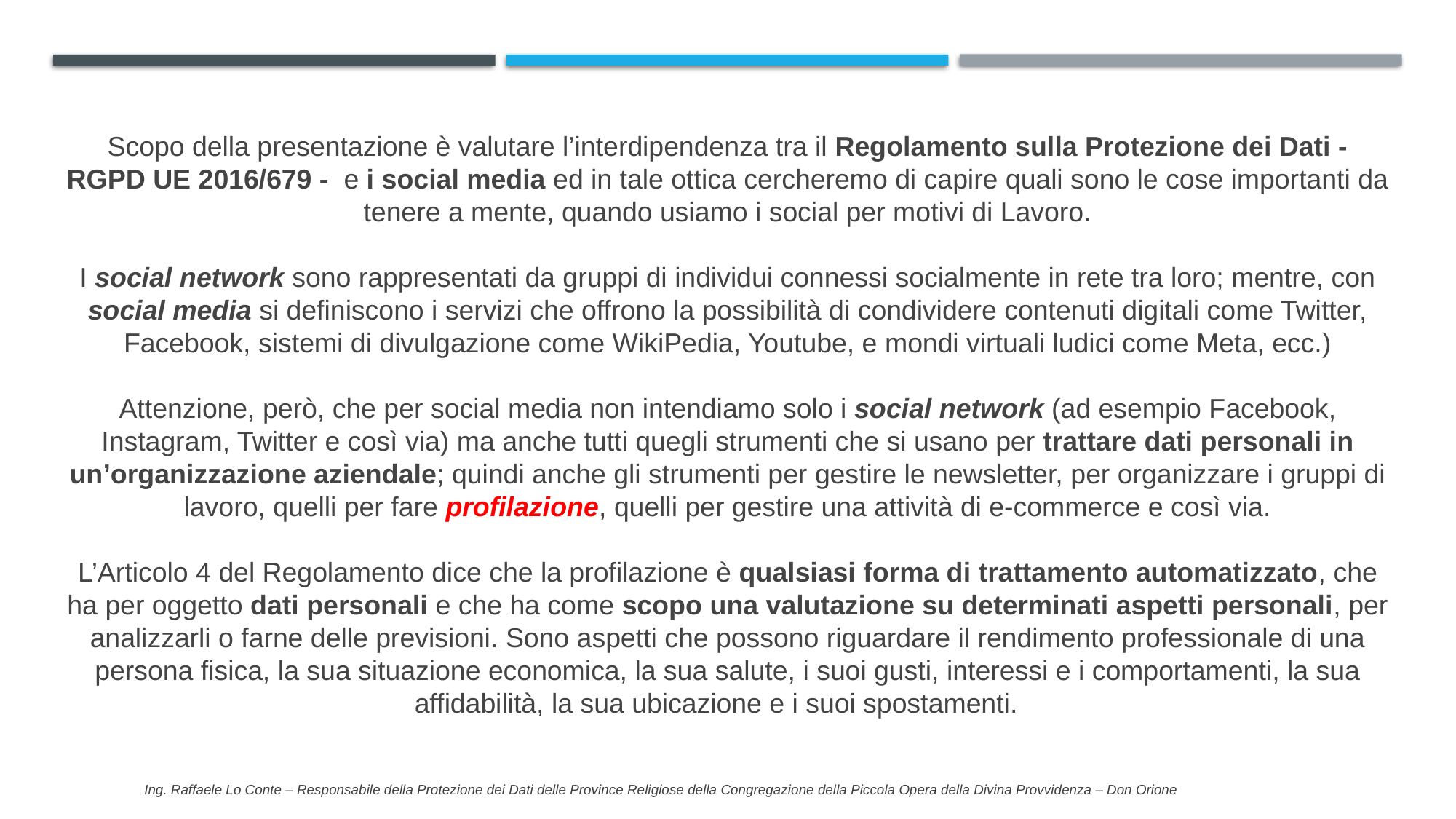

Scopo della presentazione è valutare l’interdipendenza tra il Regolamento sulla Protezione dei Dati - RGPD UE 2016/679 -  e i social media ed in tale ottica cercheremo di capire quali sono le cose importanti da tenere a mente, quando usiamo i social per motivi di Lavoro.

I social network sono rappresentati da gruppi di individui connessi socialmente in rete tra loro; mentre, con social media si definiscono i servizi che offrono la possibilità di condividere contenuti digitali come Twitter, Facebook, sistemi di divulgazione come WikiPedia, Youtube, e mondi virtuali ludici come Meta, ecc.)

Attenzione, però, che per social media non intendiamo solo i social network (ad esempio Facebook, Instagram, Twitter e così via) ma anche tutti quegli strumenti che si usano per trattare dati personali in un’organizzazione aziendale; quindi anche gli strumenti per gestire le newsletter, per organizzare i gruppi di lavoro, quelli per fare profilazione, quelli per gestire una attività di e-commerce e così via.

L’Articolo 4 del Regolamento dice che la profilazione è qualsiasi forma di trattamento automatizzato, che ha per oggetto dati personali e che ha come scopo una valutazione su determinati aspetti personali, per analizzarli o farne delle previsioni. Sono aspetti che possono riguardare il rendimento professionale di una persona fisica, la sua situazione economica, la sua salute, i suoi gusti, interessi e i comportamenti, la sua affidabilità, la sua ubicazione e i suoi spostamenti.
Ing. Raffaele Lo Conte – Responsabile della Protezione dei Dati delle Province Religiose della Congregazione della Piccola Opera della Divina Provvidenza – Don Orione